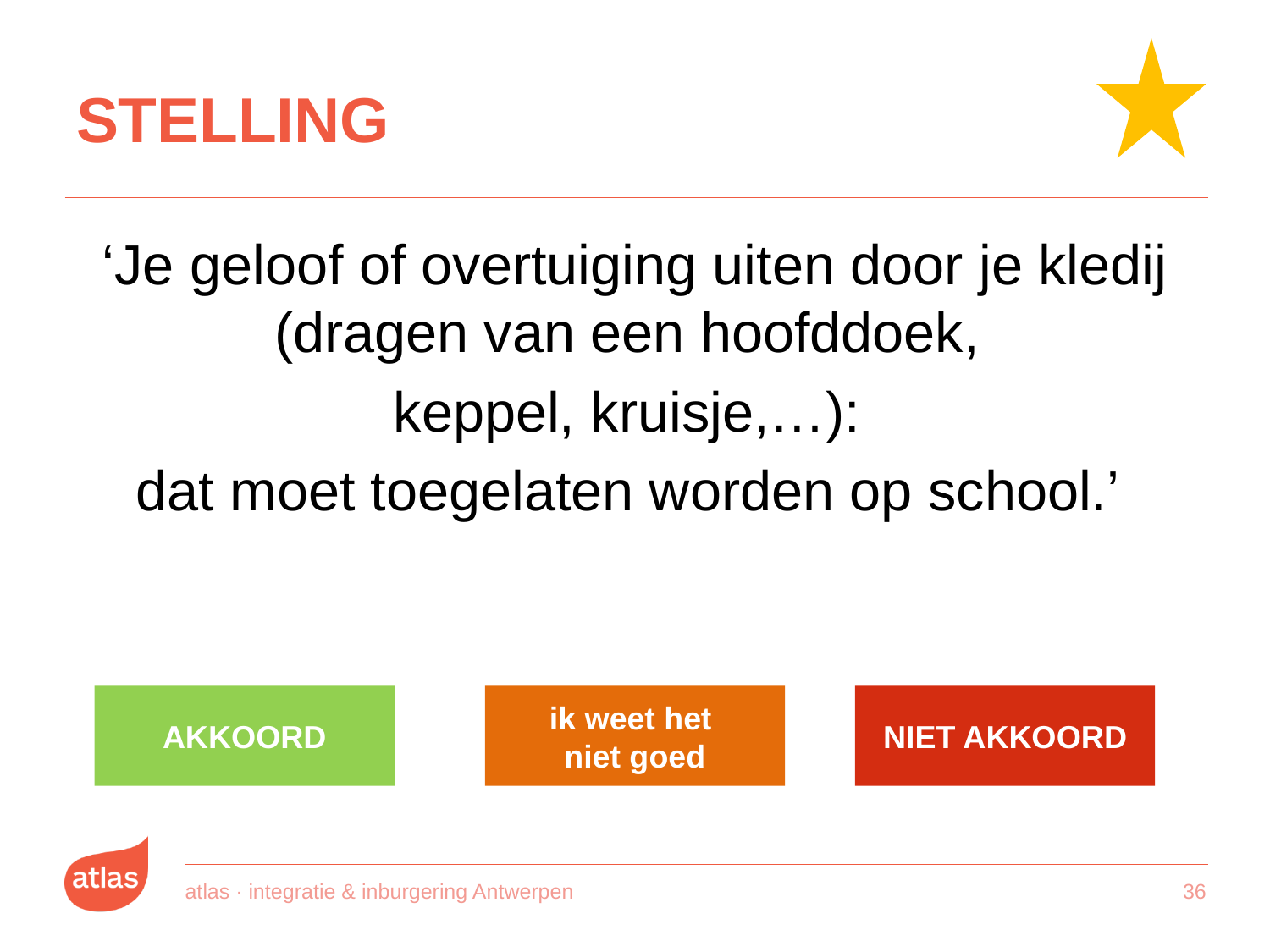

# STELLING

‘Je geloof of overtuiging uiten door je kledij (dragen van een hoofddoek,
keppel, kruisje,…):
dat moet toegelaten worden op school.’
AKKOORD
ik weet het
niet goed
NIET AKKOORD
atlas · integratie & inburgering Antwerpen
36